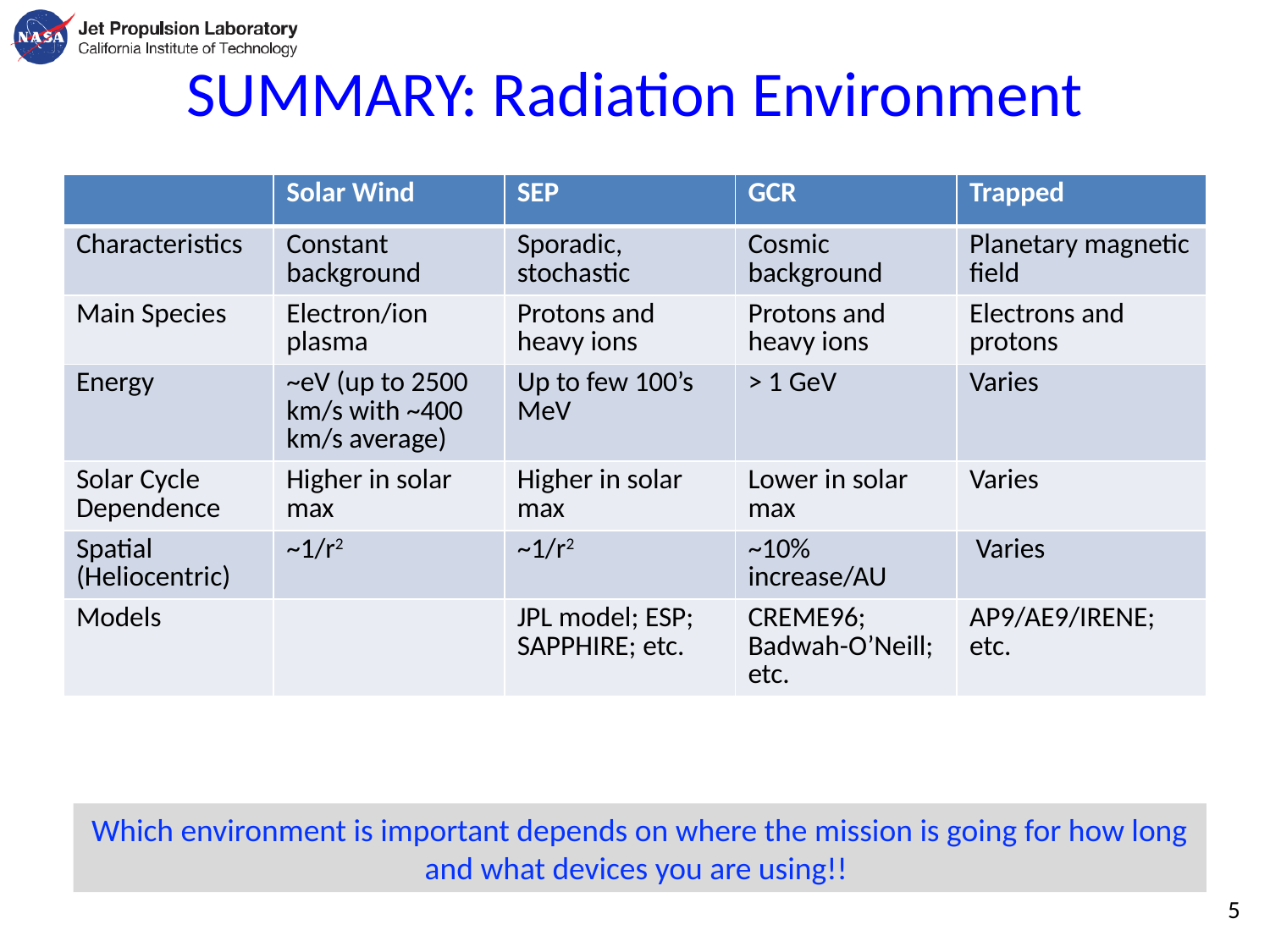

# SUMMARY: Radiation Environment
|  | Solar Wind | SEP | GCR | Trapped |
| --- | --- | --- | --- | --- |
| Characteristics | Constant background | Sporadic, stochastic | Cosmic background | Planetary magnetic field |
| Main Species | Electron/ion plasma | Protons and heavy ions | Protons and heavy ions | Electrons and protons |
| Energy | ~eV (up to 2500 km/s with ~400 km/s average) | Up to few 100’s MeV | > 1 GeV | Varies |
| Solar Cycle Dependence | Higher in solar max | Higher in solar max | Lower in solar max | Varies |
| Spatial (Heliocentric) | ~1/r2 | ~1/r2 | ~10% increase/AU | Varies |
| Models |  | JPL model; ESP; SAPPHIRE; etc. | CREME96; Badwah-O’Neill; etc. | AP9/AE9/IRENE; etc. |
Which environment is important depends on where the mission is going for how long and what devices you are using!!